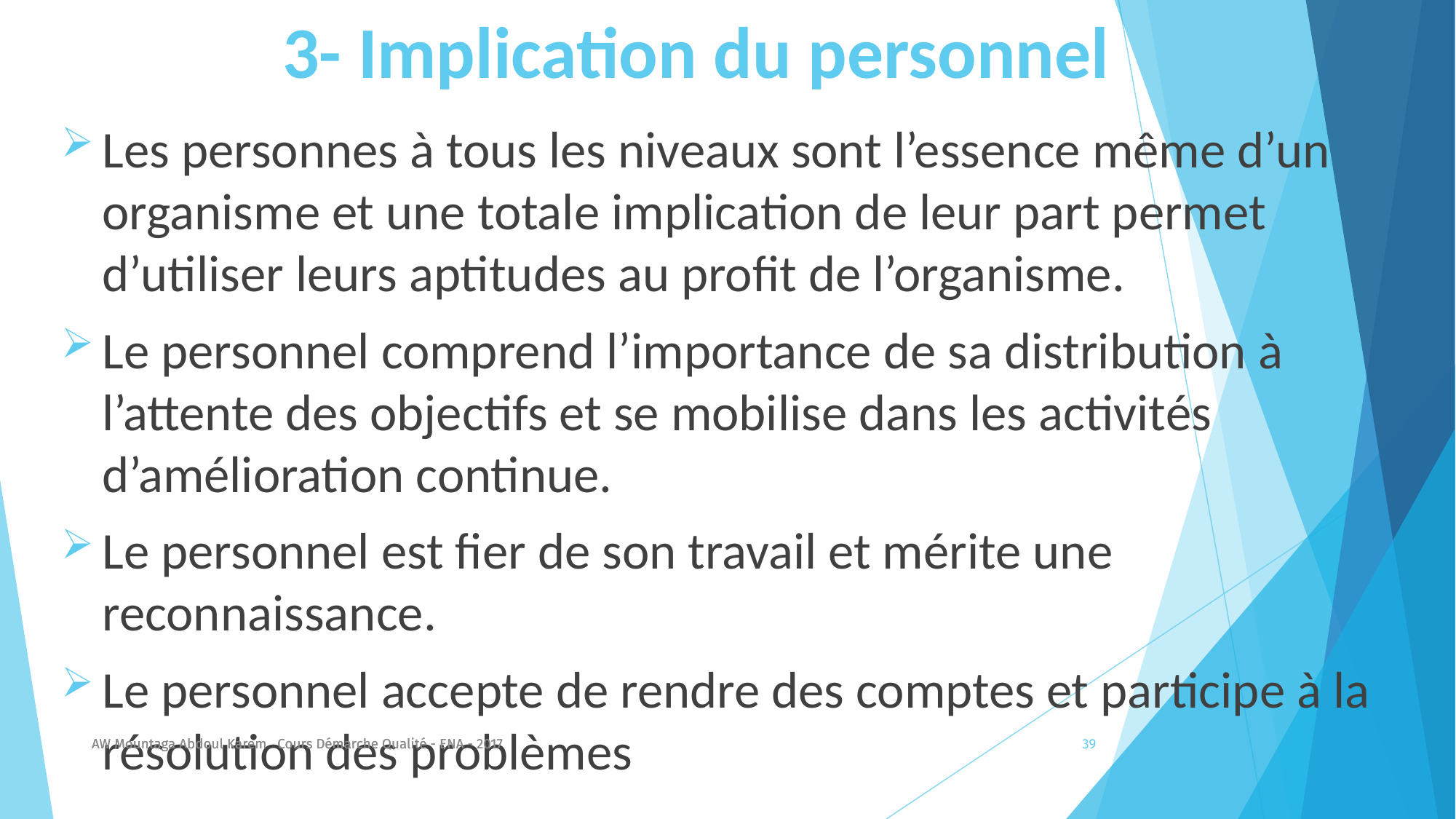

# 3- Implication du personnel
Les personnes à tous les niveaux sont l’essence même d’un organisme et une totale implication de leur part permet d’utiliser leurs aptitudes au profit de l’organisme.
Le personnel comprend l’importance de sa distribution à l’attente des objectifs et se mobilise dans les activités d’amélioration continue.
Le personnel est fier de son travail et mérite une reconnaissance.
Le personnel accepte de rendre des comptes et participe à la résolution des problèmes

AW Mountaga Abdoul Karem   Cours Démarche Qualité - ENA - 2017
AW Mountaga Abdoul Karem   Cours Démarche Qualité - ENA - 2017
39